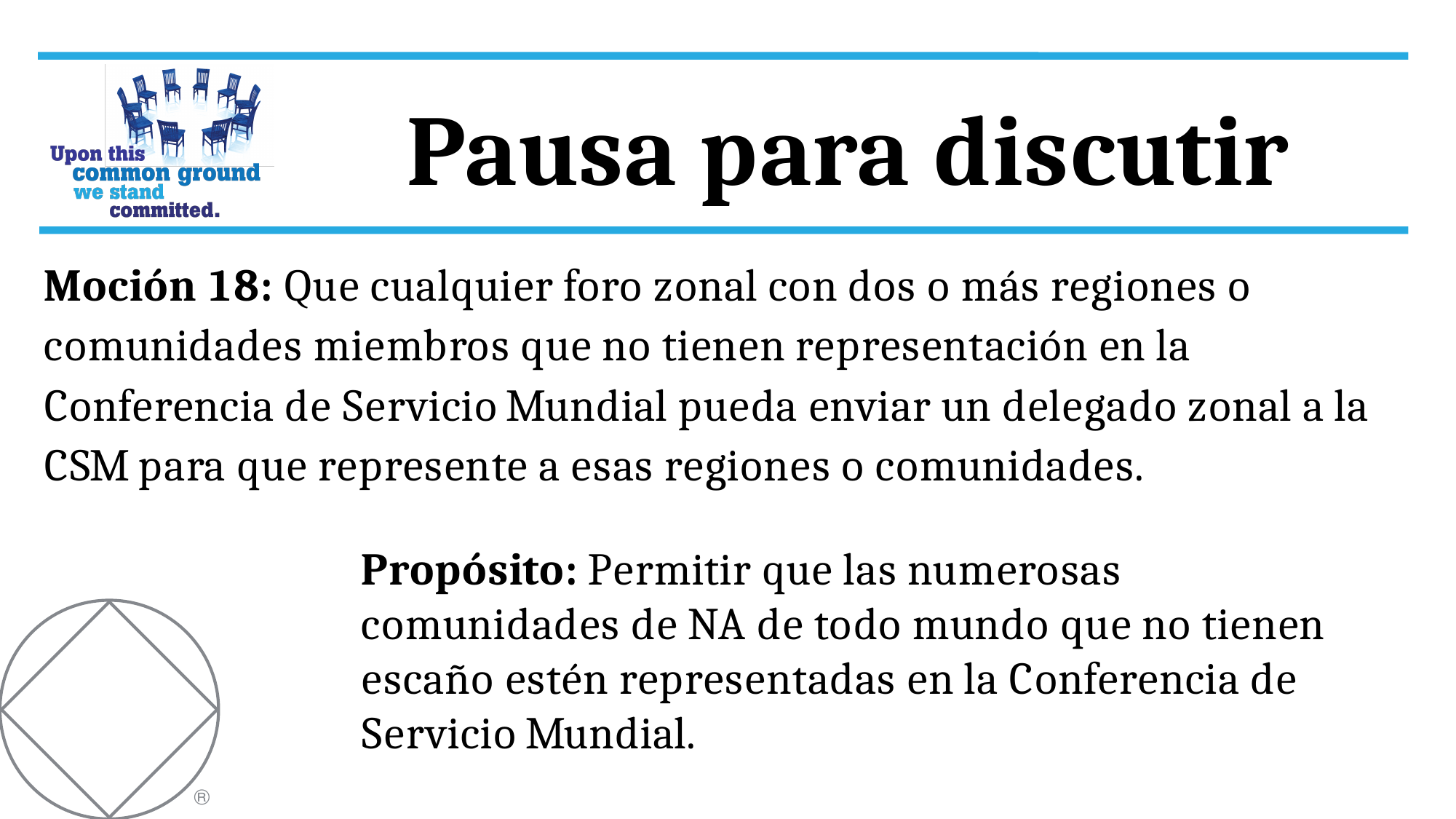

Moción 18: Que cualquier foro zonal con dos o más regiones o comunidades miembros que no tienen representación en la Conferencia de Servicio Mundial pueda enviar un delegado zonal a la CSM para que represente a esas regiones o comunidades.
Propósito: Permitir que las numerosas comunidades de NA de todo mundo que no tienen escaño estén representadas en la Conferencia de Servicio Mundial.